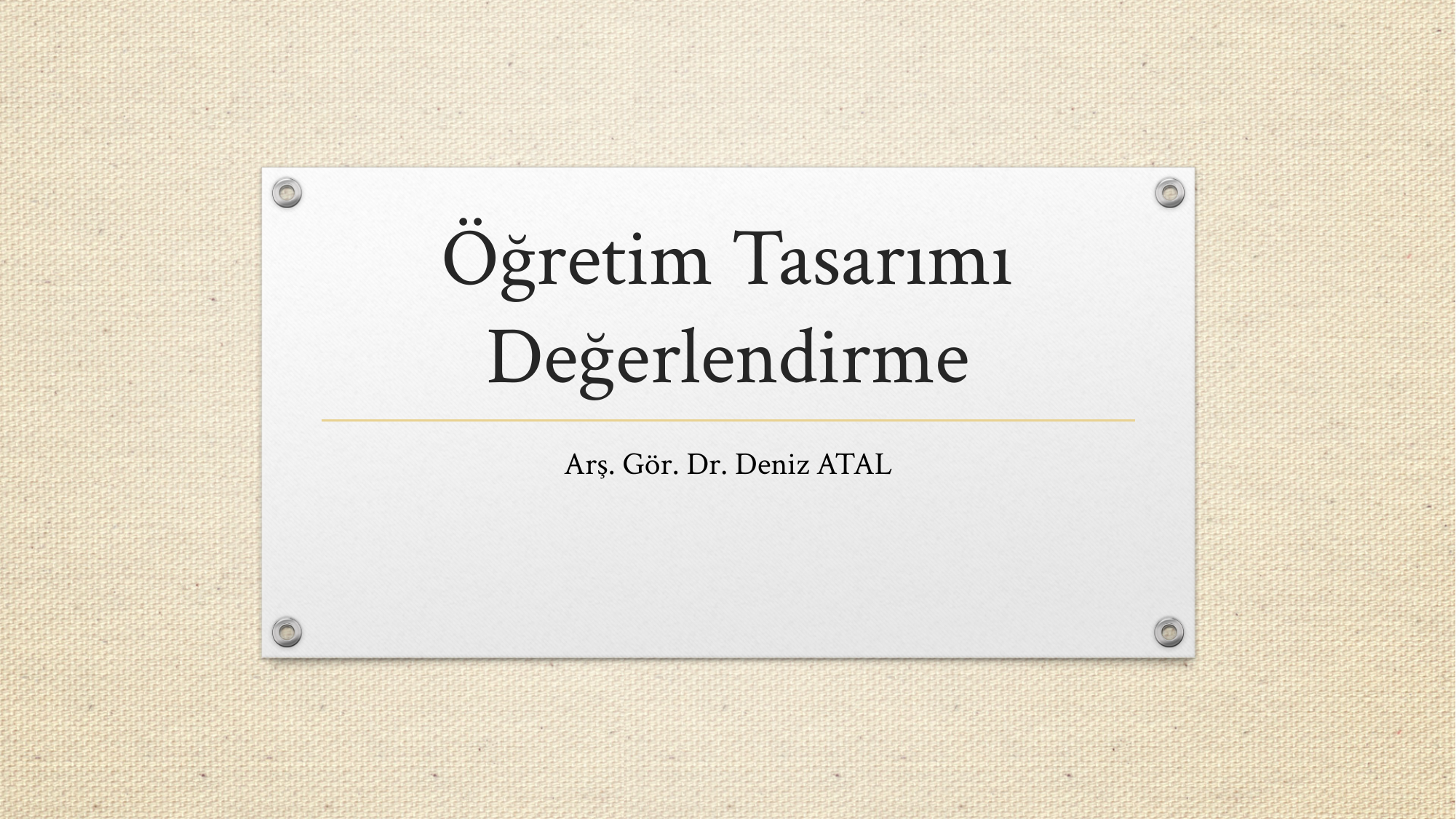

# Öğretim Tasarımı Değerlendirme
Arş. Gör. Dr. Deniz ATAL